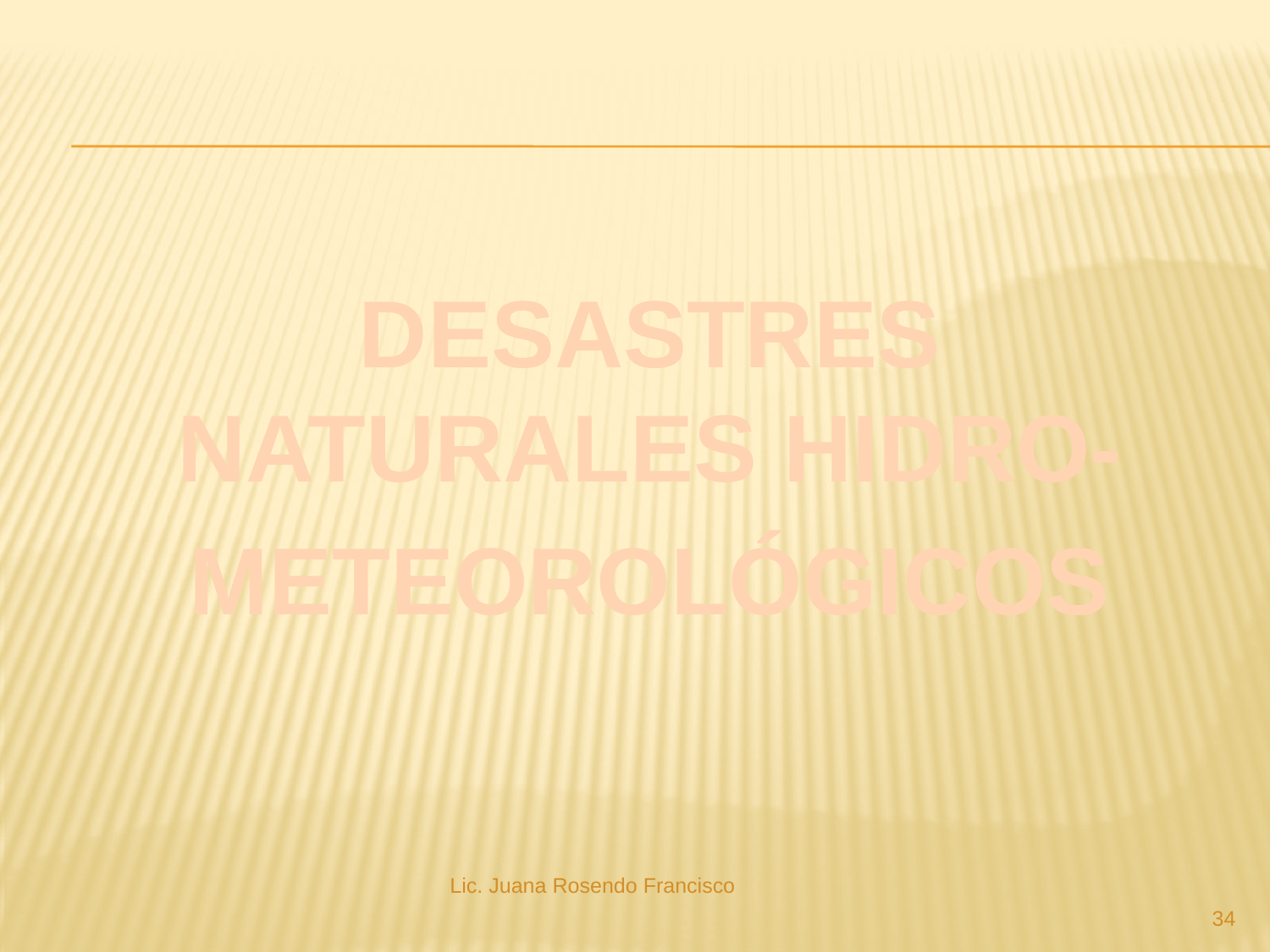

DESASTRES NATURALES HIDRO-
METEOROLÓGICOS

Lic. Juana Rosendo Francisco
34